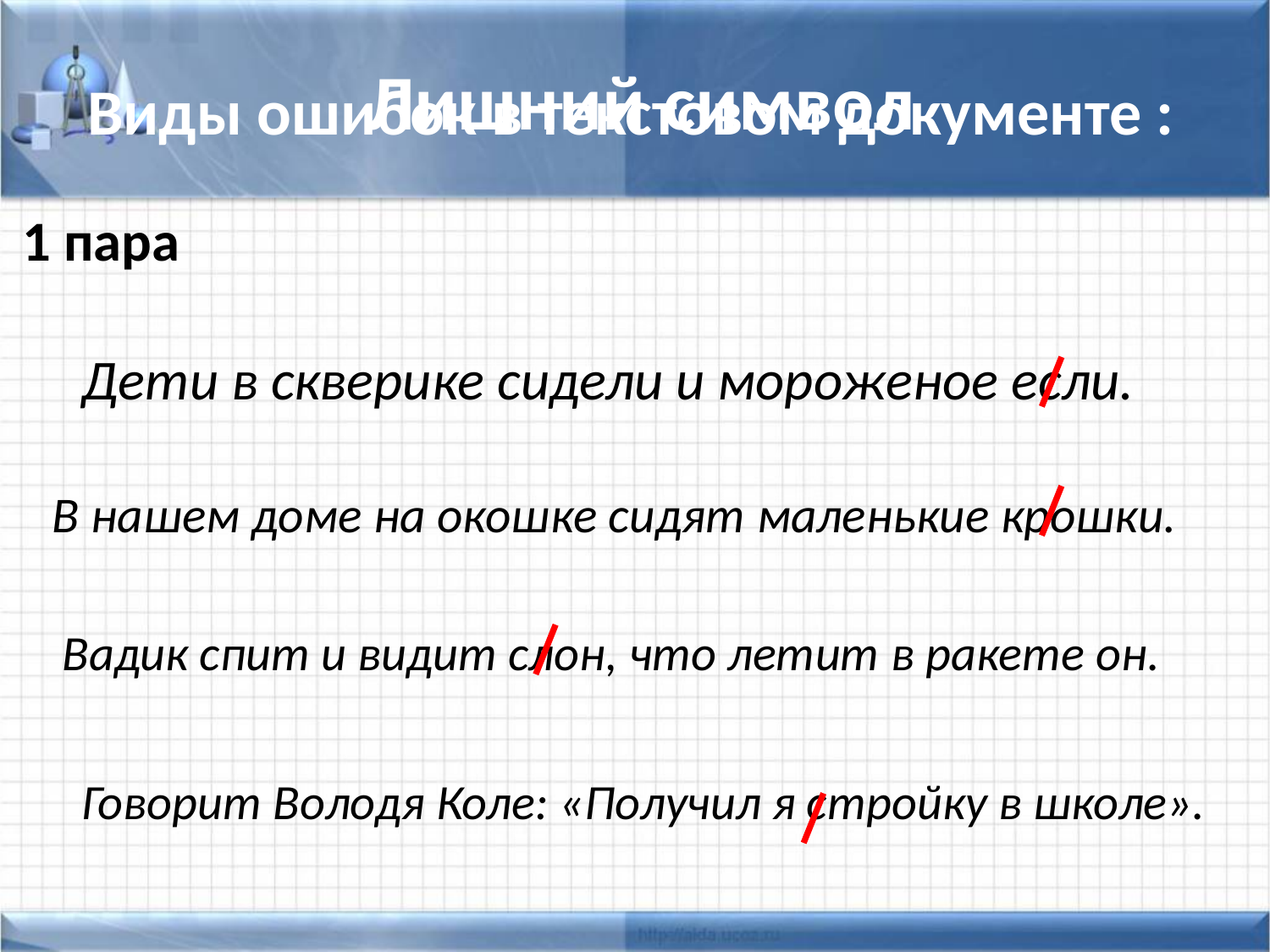

Лишний символ
# Виды ошибок в текстовом документе :
1 пара
Дети в скверике сидели и мороженое если.
В нашем доме на окошке сидят маленькие крошки.

Вадик спит и видит слон, что летит в ракете он.
Говорит Володя Коле: «Получил я стройку в школе».